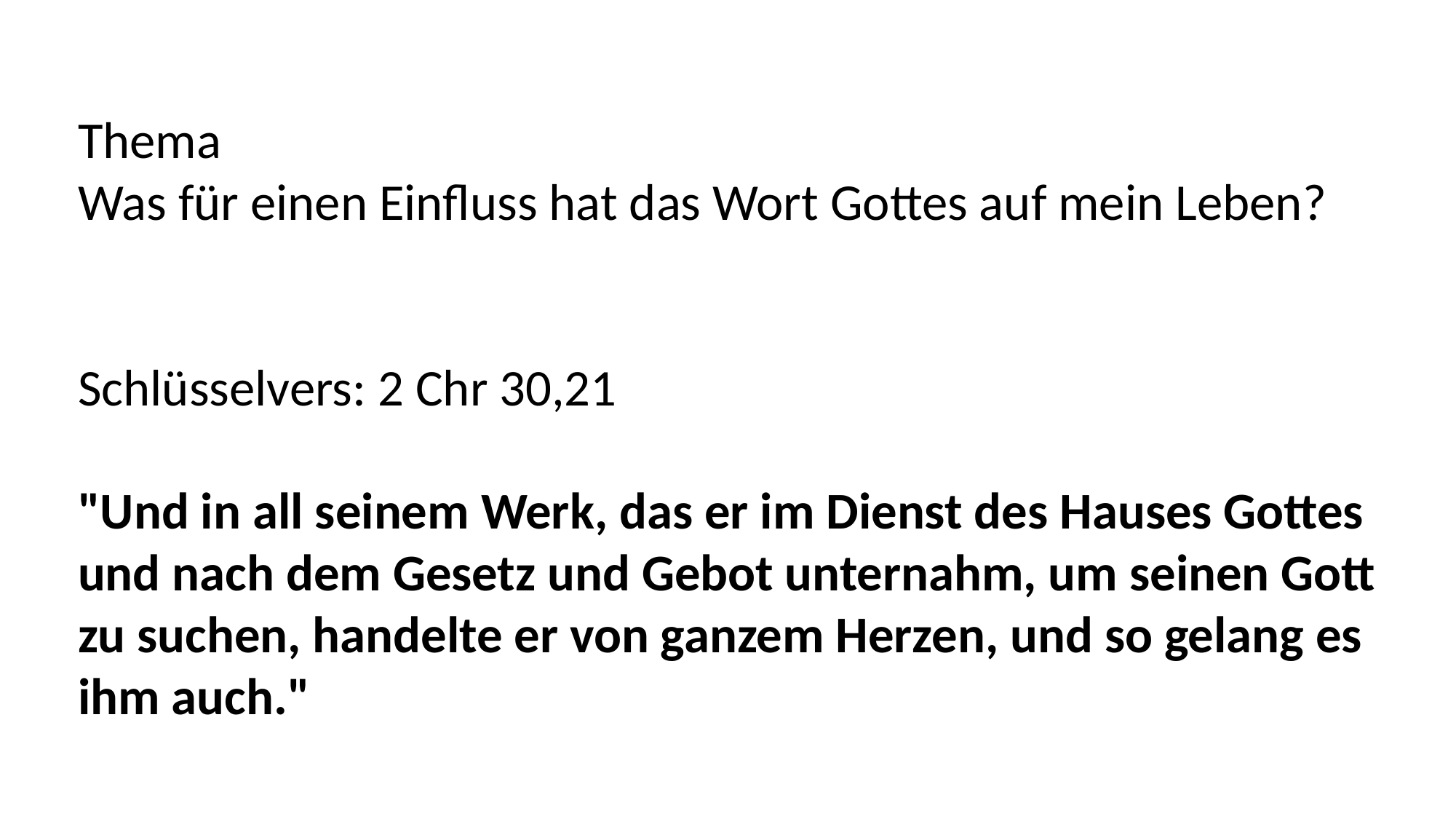

Thema
Was für einen Einfluss hat das Wort Gottes auf mein Leben?
Schlüsselvers: 2 Chr 30,21

"Und in all seinem Werk, das er im Dienst des Hauses Gottes und nach dem Gesetz und Gebot unternahm, um seinen Gott zu suchen, handelte er von ganzem Herzen, und so gelang es ihm auch."